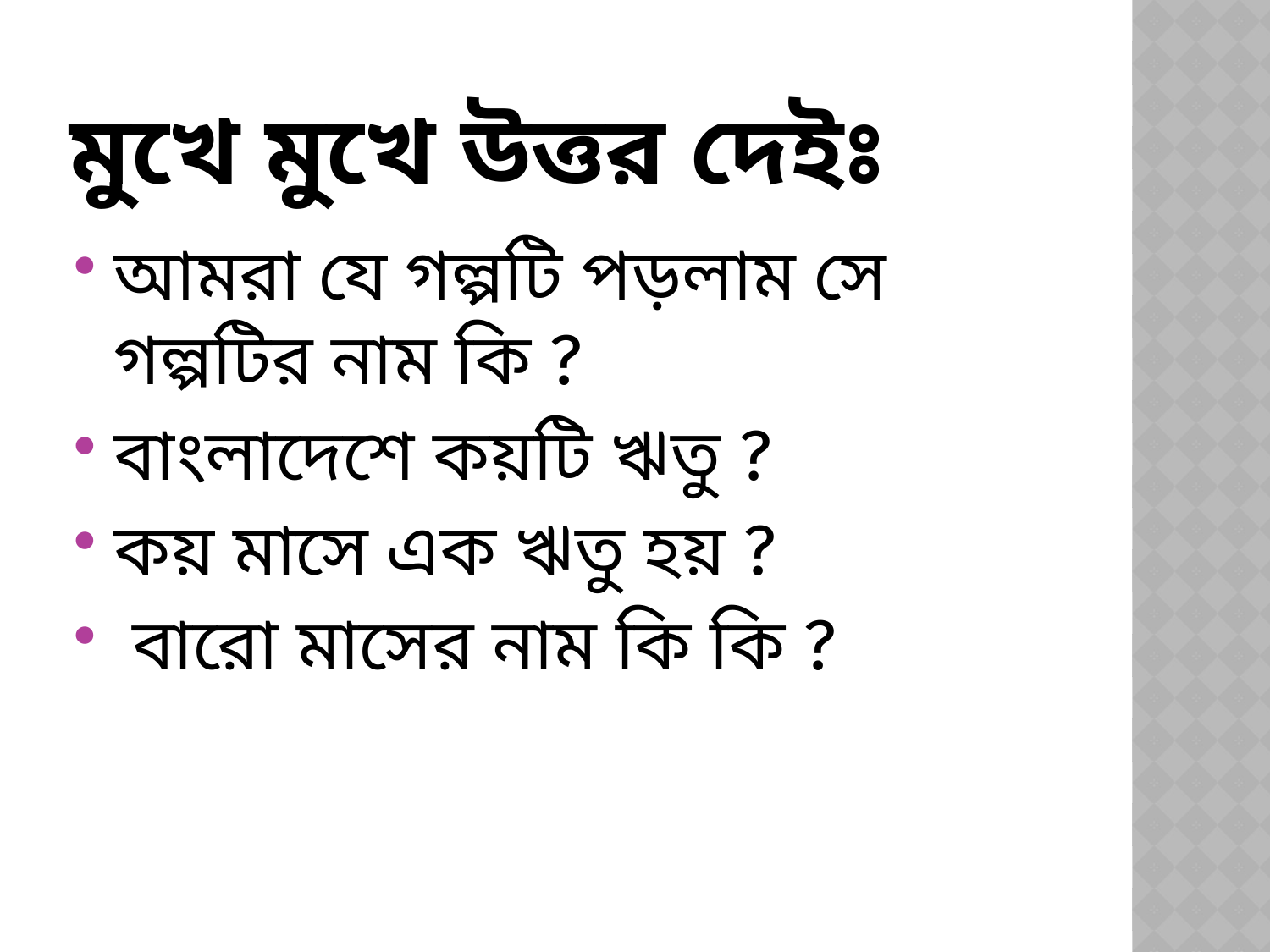

# মুখে মুখে উত্তর দেইঃ
আমরা যে গল্পটি পড়লাম সে গল্পটির নাম কি ?
বাংলাদেশে কয়টি ঋতু ?
কয় মাসে এক ঋতু হয় ?
 বারো মাসের নাম কি কি ?